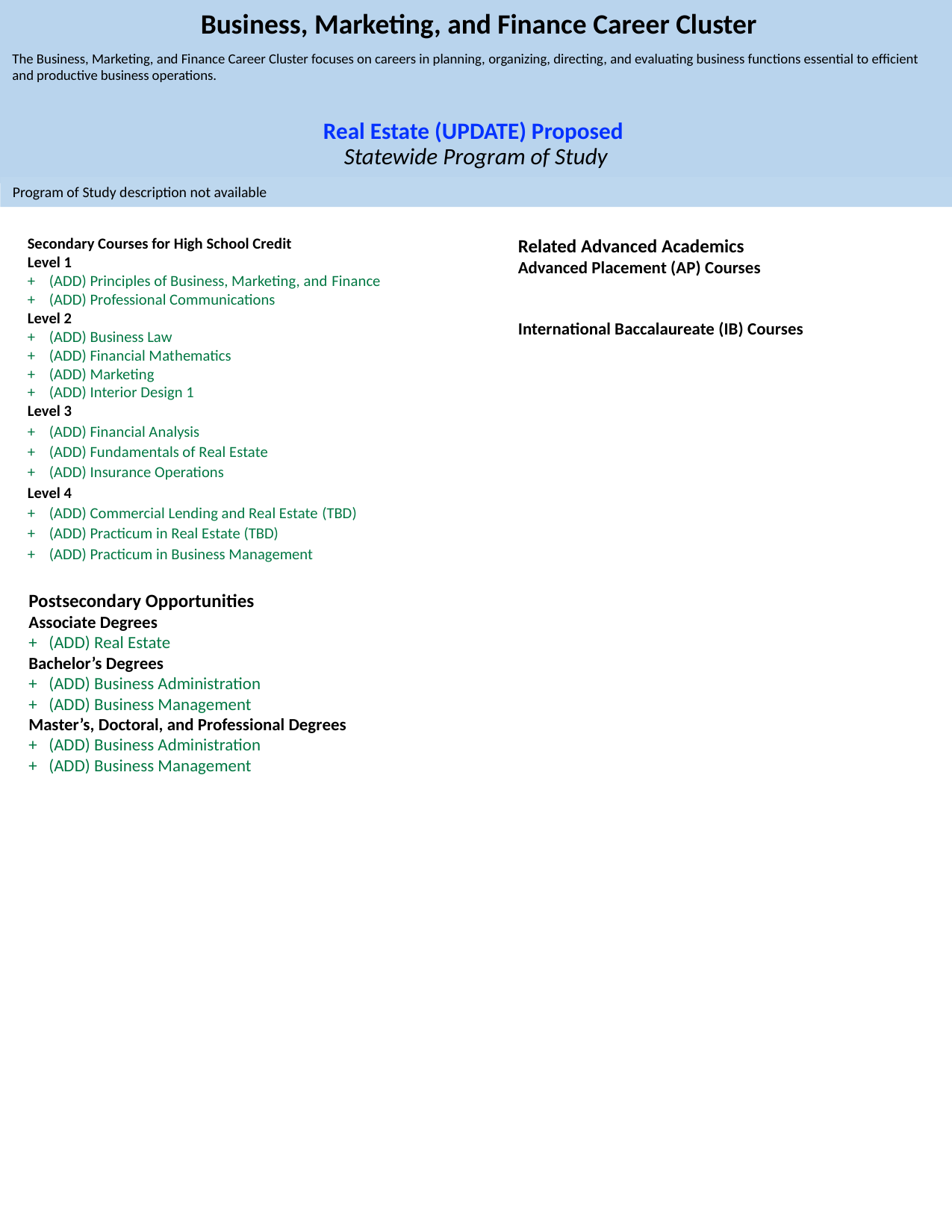

Business, Marketing, and Finance Career Cluster
The Business, Marketing, and Finance Career Cluster focuses on careers in planning, organizing, directing, and evaluating business functions essential to efficient and productive business operations.

Real Estate (UPDATE) Proposed
Statewide Program of Study
Program of Study description not available
Secondary Courses for High School Credit
Level 1
+    (ADD) Principles of Business, Marketing, and Finance​
+    (ADD) Professional Communications​
Level 2
+    (ADD) Business Law​
+    (ADD) Financial Mathematics ​
+    (ADD) Marketing ​
+    (ADD) Interior Design 1
Level 3
+    (ADD) Financial Analysis ​
+    (ADD) Fundamentals of Real Estate ​
+    (ADD) Insurance Operations
Level 4
+    (ADD) Commercial Lending and Real Estate (TBD)​
+    (ADD) Practicum in Real Estate (TBD) ​
+    (ADD) Practicum in Business Management

Related Advanced Academics
Advanced Placement (AP) Courses

International Baccalaureate (IB) Courses

Postsecondary Opportunities
Associate Degrees
+   (ADD) Real Estate
Bachelor’s Degrees
+   (ADD) Business Administration​
+   (ADD) Business Management
Master’s, Doctoral, and Professional Degrees
+   (ADD) Business Administration​
+   (ADD) Business Management